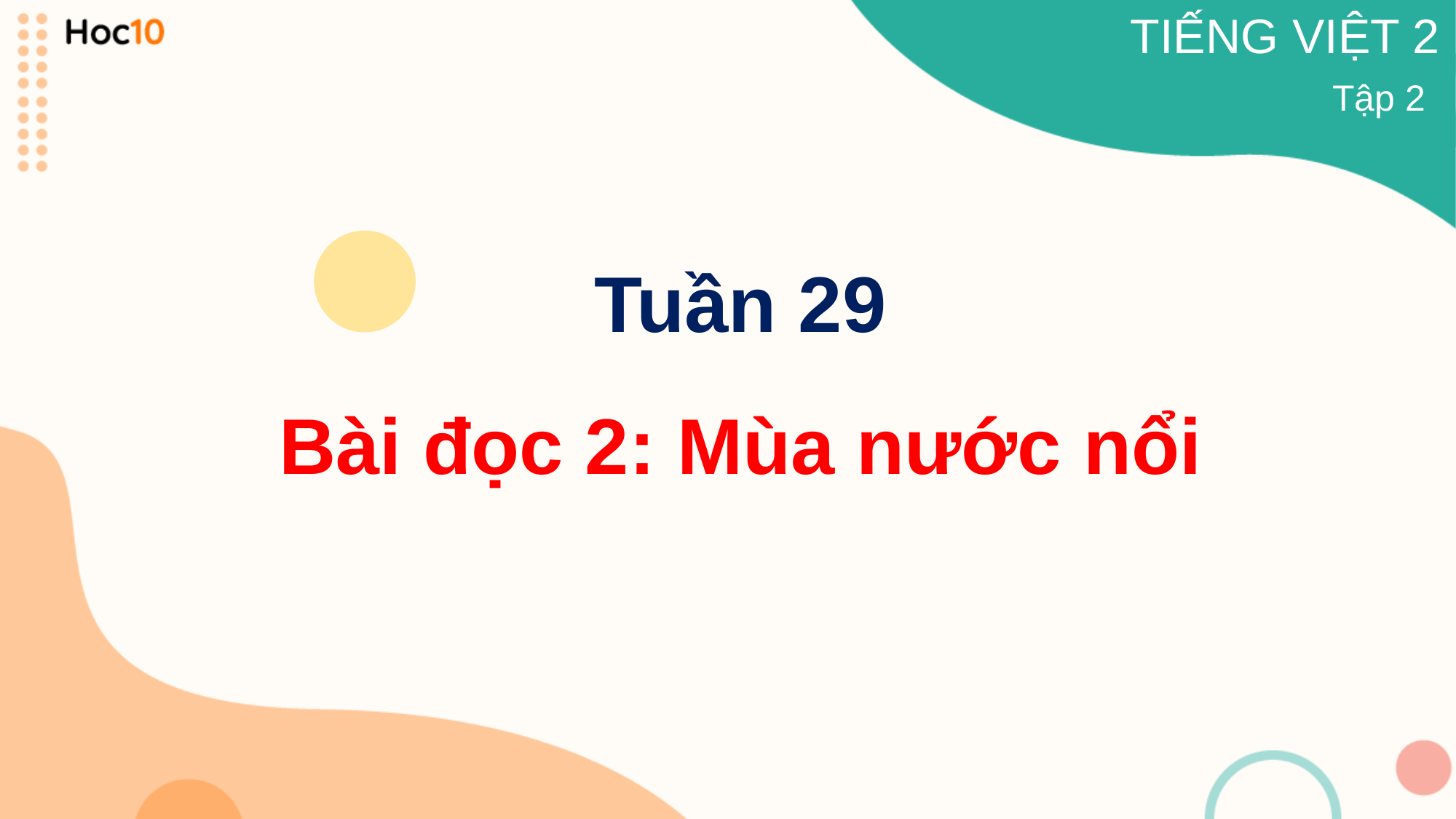

TIẾNG VIỆT 2
Tập 2
Tuần 29
Bài đọc 2: Mùa nước nổi